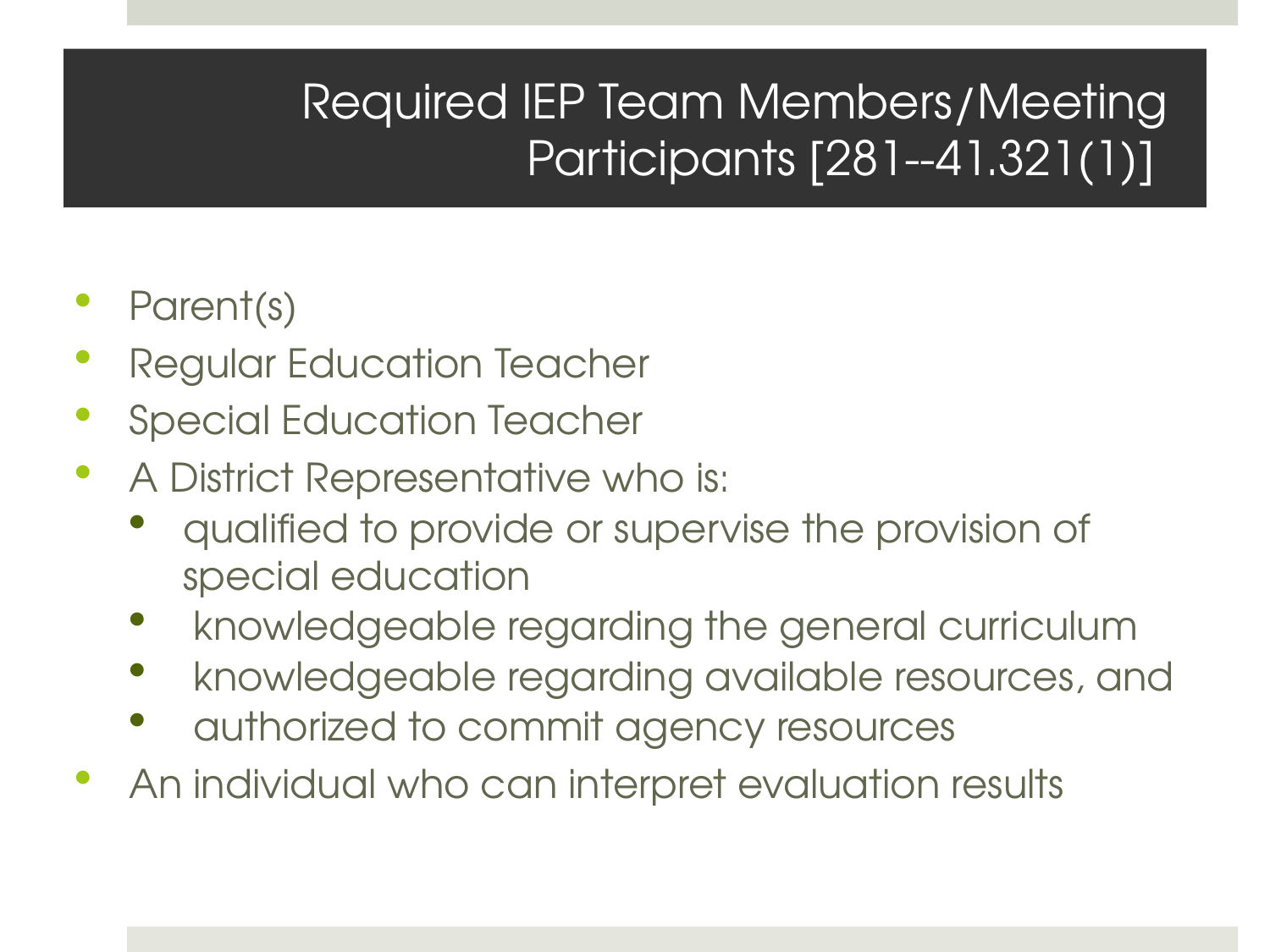

# Required IEP Team Members/Meeting Participants [281--41.321(1)]
Parent(s)
Regular Education Teacher
Special Education Teacher
A District Representative who is:
qualified to provide or supervise the provision of special education
 knowledgeable regarding the general curriculum
 knowledgeable regarding available resources, and
 authorized to commit agency resources
An individual who can interpret evaluation results